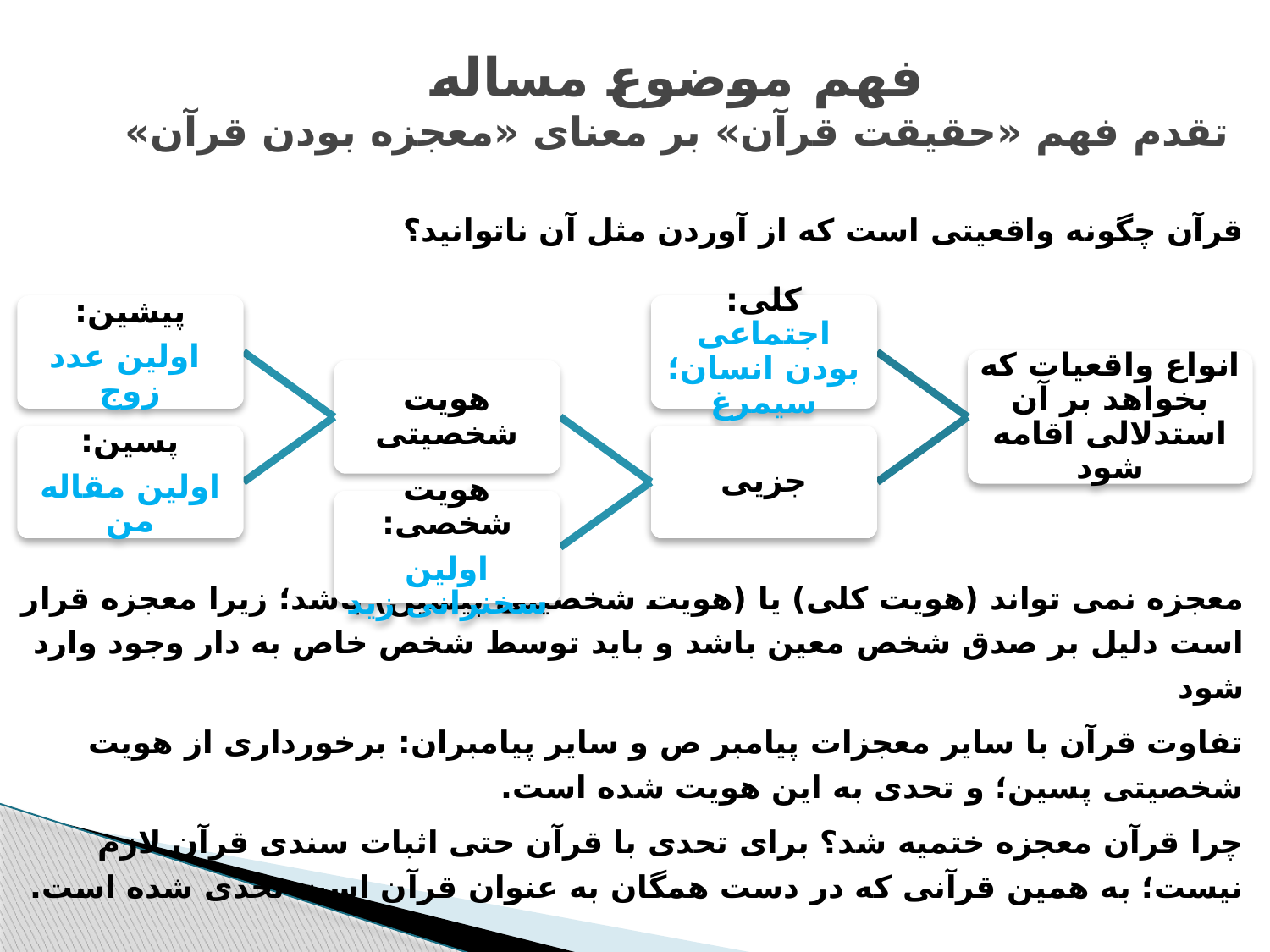

# فهم موضوع مساله تقدم فهم «حقیقت قرآن» بر معنای «معجزه بودن قرآن»
قرآن چگونه واقعیتی است که از آوردن مثل آن ناتوانید؟

معجزه نمی تواند (هویت کلی) یا (هویت شخصیتی پیشین) باشد؛ زیرا معجزه قرار است دلیل بر صدق شخص معین باشد و باید توسط شخص خاص به دار وجود وارد شود
تفاوت قرآن با سایر معجزات پیامبر ص و سایر پیامبران: برخورداری از هویت شخصیتی پسین؛ و تحدی به این هویت شده است.
چرا قرآن معجزه ختمیه شد؟ برای تحدی با قرآن حتی اثبات سندی قرآن لازم نیست؛ به همین قرآنی که در دست همگان به عنوان قرآن است تحدی شده است.
پیشین:
 اولین عدد زوج
کلی: اجتماعی بودن انسان؛‌ سیمرغ
انواع واقعیات که بخواهد بر آن استدلالی اقامه شود
هویت شخصیتی

پسین:
اولین مقاله من
جزیی

هویت شخصی:
اولین سخنرانی زید